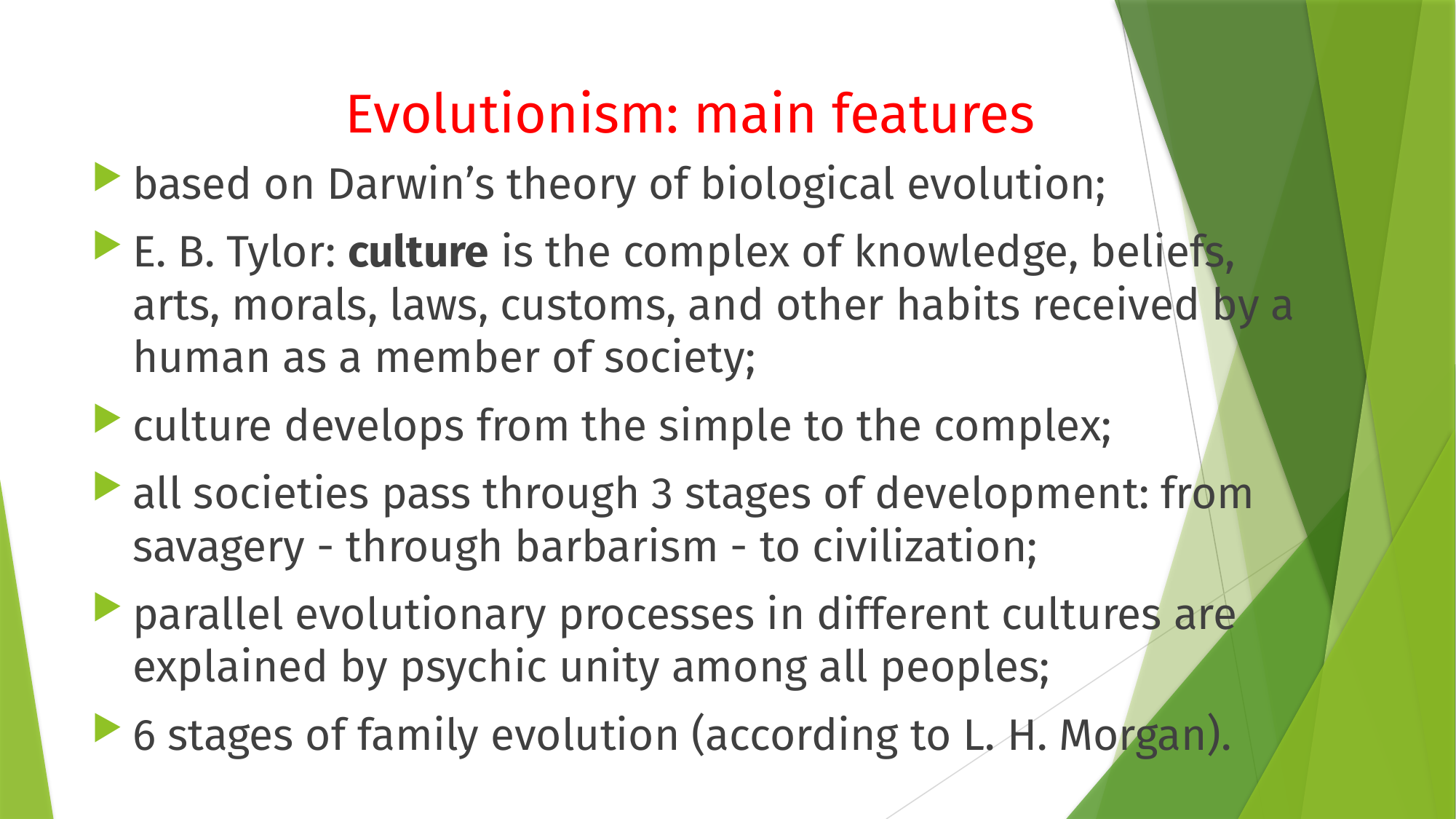

# Evolutionism: main features
based on Darwin’s theory of biological evolution;
E. B. Tylor: culture is the complex of knowledge, beliefs, arts, morals, laws, customs, and other habits received by a human as a member of society;
culture develops from the simple to the complex;
all societies pass through 3 stages of development: from savagery - through barbarism - to civilization;
parallel evolutionary processes in different cultures are explained by psychic unity among all peoples;
6 stages of family evolution (according to L. H. Morgan).